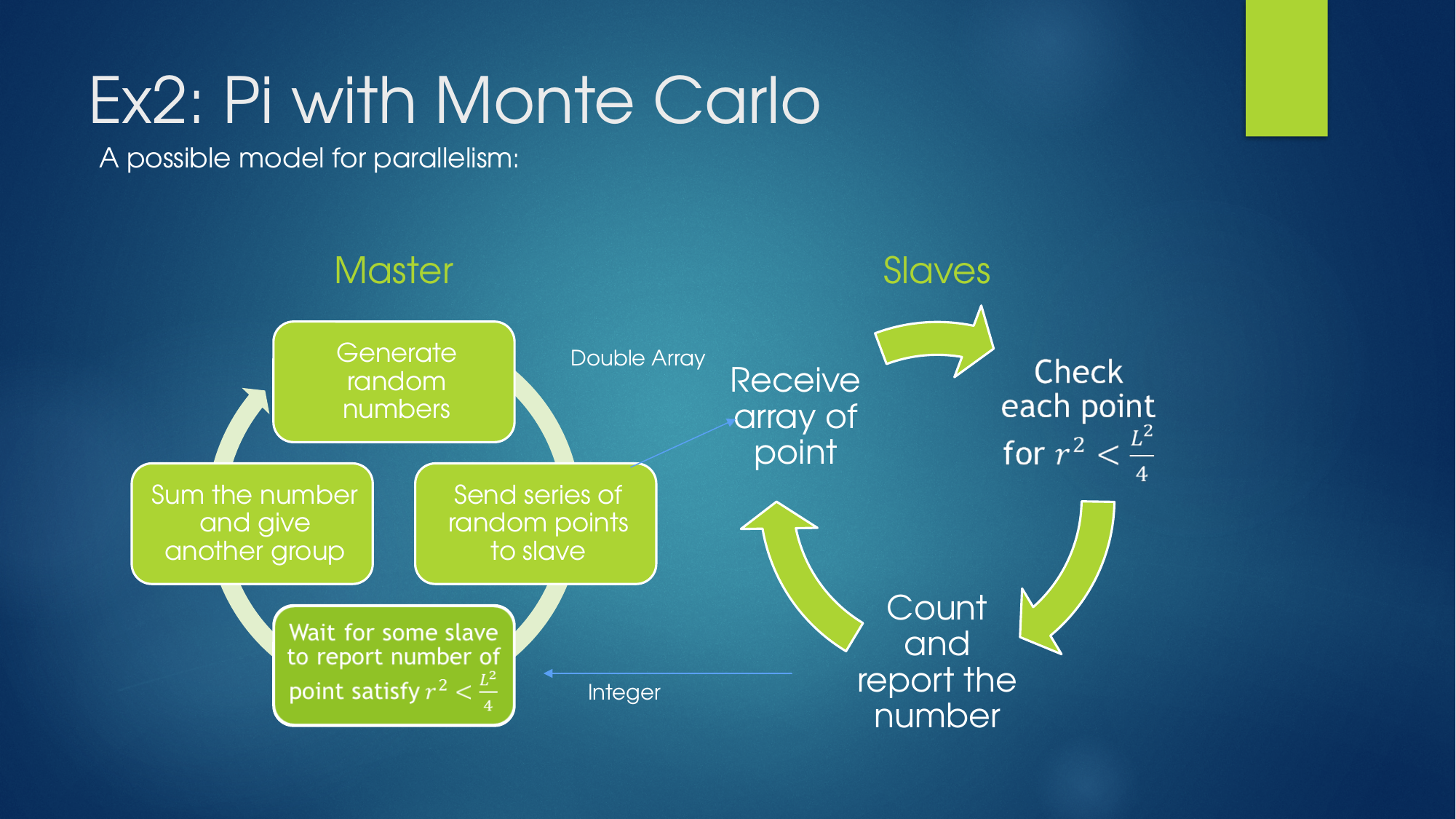

# Ex2: Pi with Monte Carlo
A possible model for parallelism:
Master
Slaves
Generate random numbers
Send series of random points to slave

Sum the number and give another group

Count and report the number
Receive array of point
Double Array
Integer